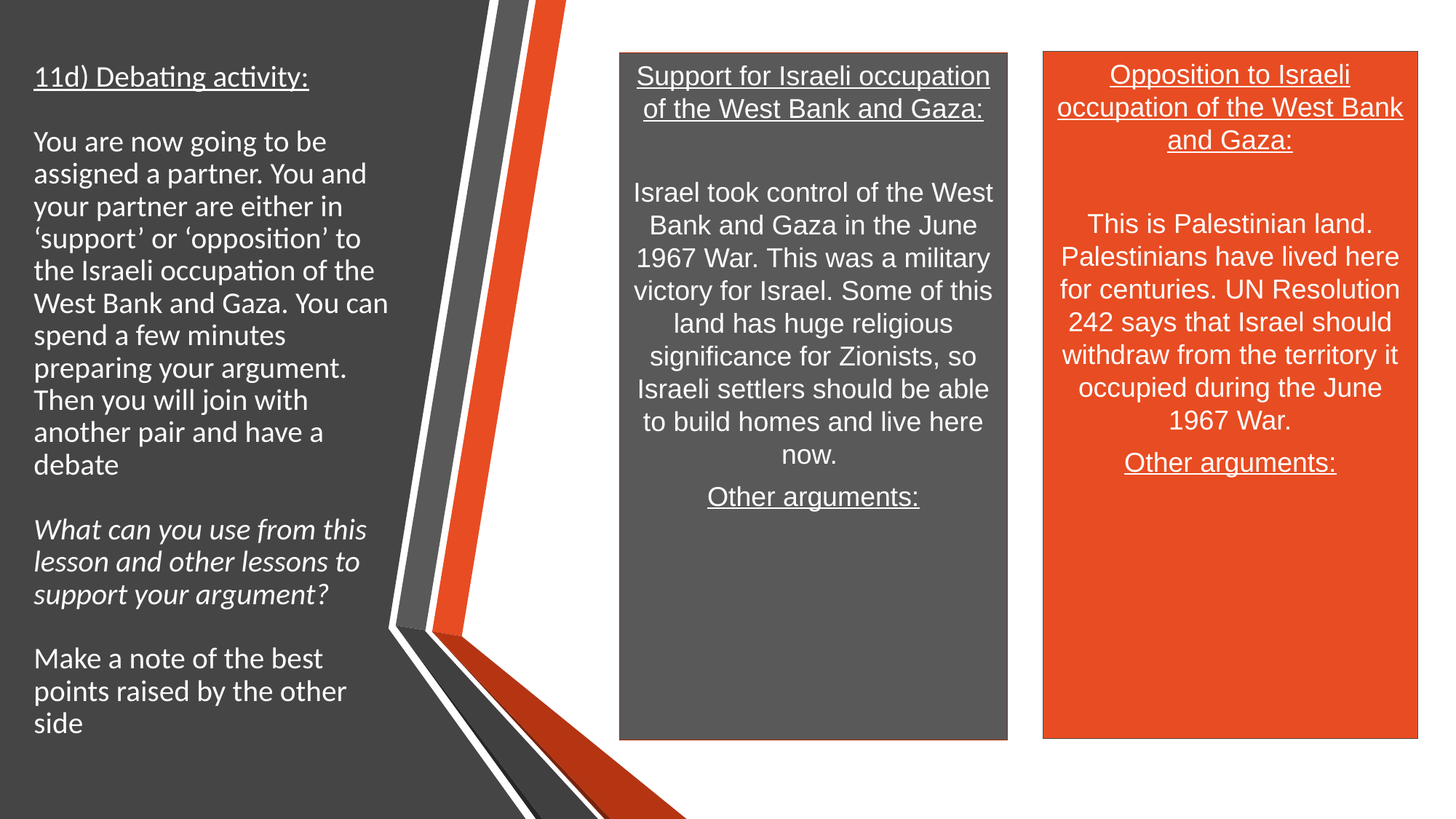

Opposition to Israeli occupation of the West Bank and Gaza:

This is Palestinian land. Palestinians have lived here for centuries. UN Resolution 242 says that Israel should withdraw from the territory it occupied during the June 1967 War.
Other arguments:
# 11d) Debating activity: You are now going to be assigned a partner. You and your partner are either in ‘support’ or ‘opposition’ to the Israeli occupation of the West Bank and Gaza. You can spend a few minutes preparing your argument. Then you will join with another pair and have a debate What can you use from this lesson and other lessons to support your argument? Make a note of the best points raised by the other side
Support for Israeli occupation of the West Bank and Gaza:

Israel took control of the West Bank and Gaza in the June 1967 War. This was a military victory for Israel. Some of this land has huge religious significance for Zionists, so Israeli settlers should be able to build homes and live here now.
Other arguments: